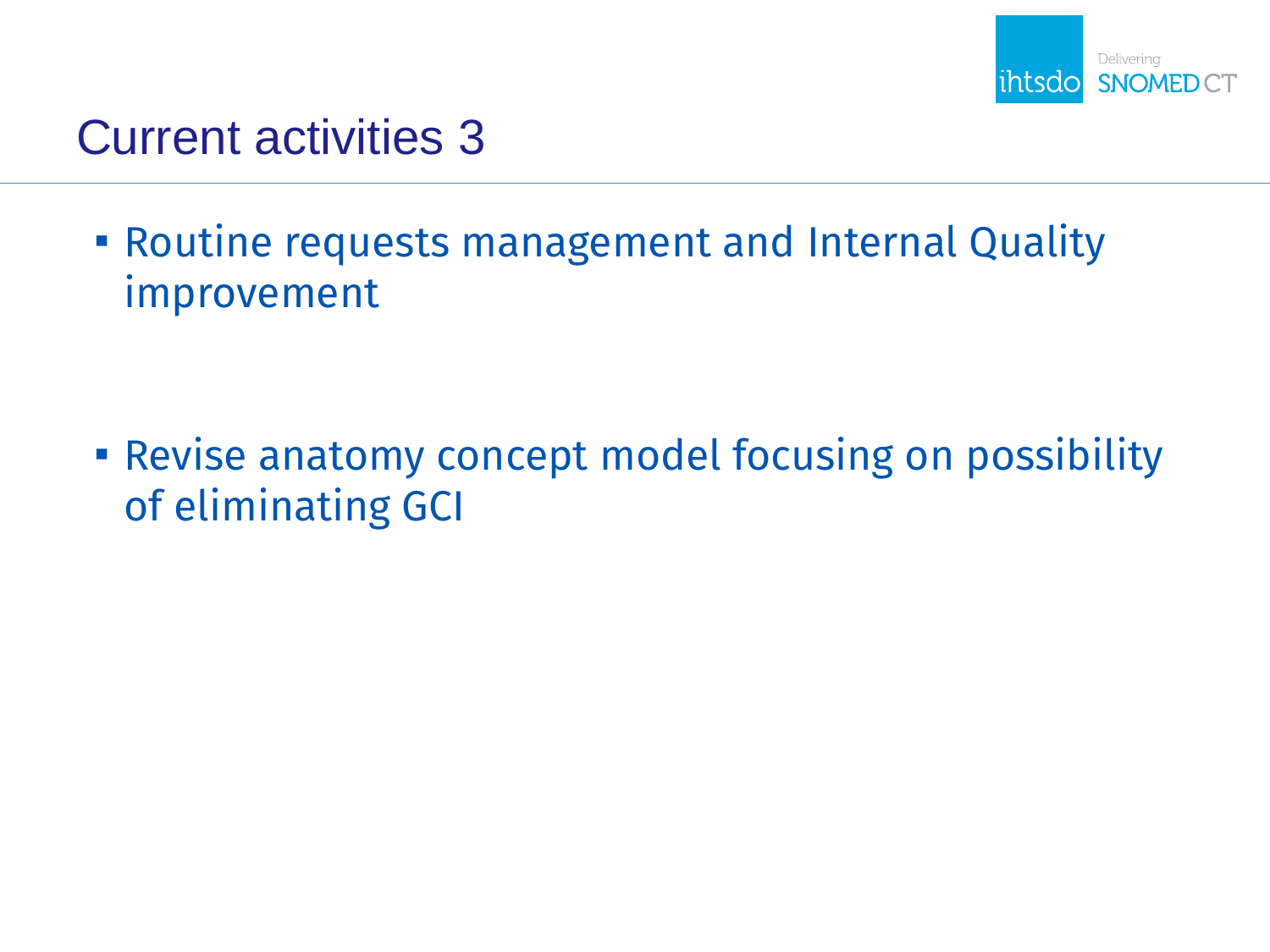

# Current activities 3
Routine requests management and Internal Quality improvement

Revise anatomy concept model focusing on possibility of eliminating GCI